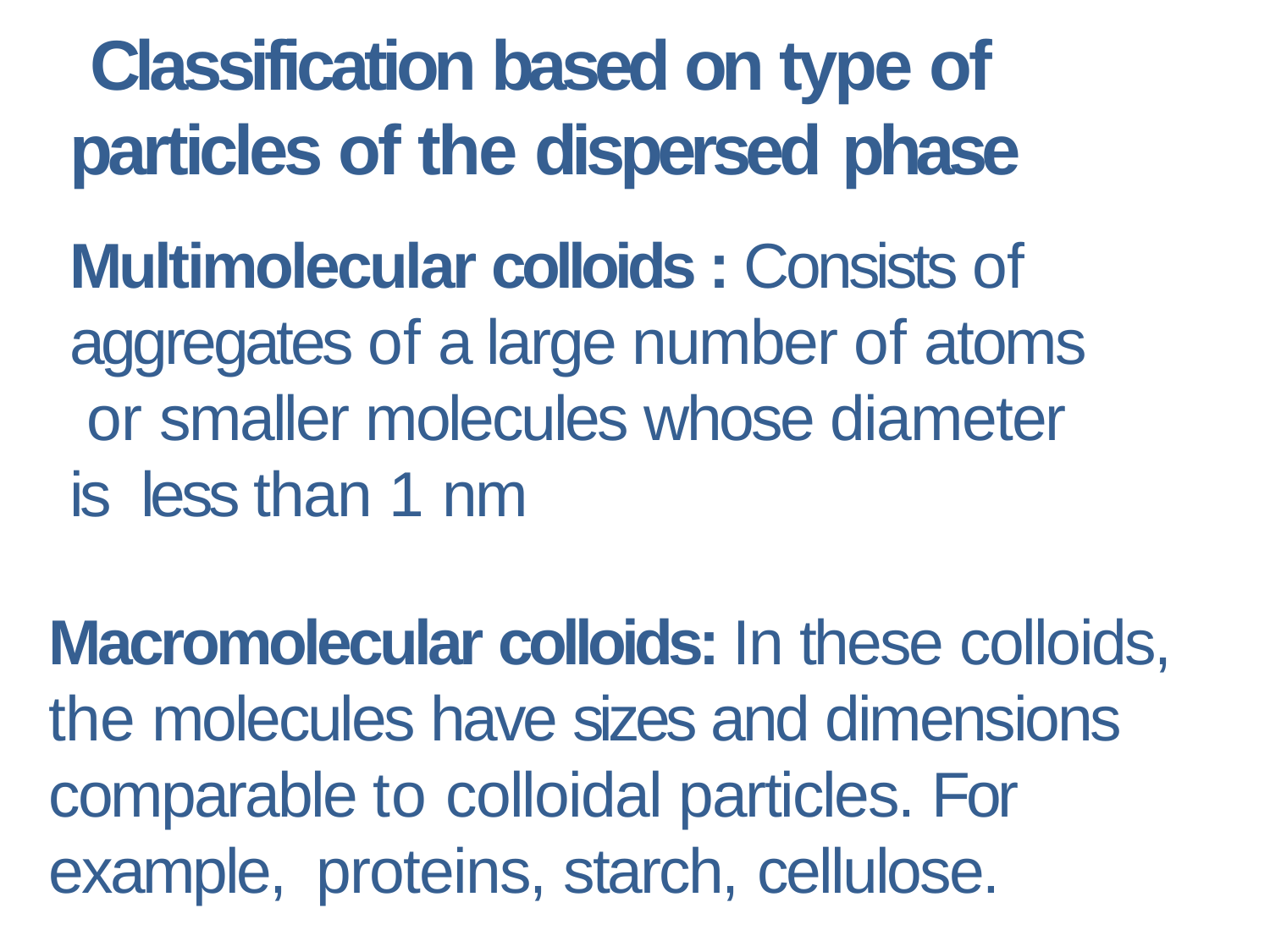

# Classification based on type of  particles of the dispersed phase
Multimolecular colloids : Consists of  aggregates of a large number of atoms  or smaller molecules whose diameter is  less than 1 nm

Macromolecular colloids: In these colloids,  the molecules have sizes and dimensions  comparable to colloidal particles. For example,  proteins, starch, cellulose.